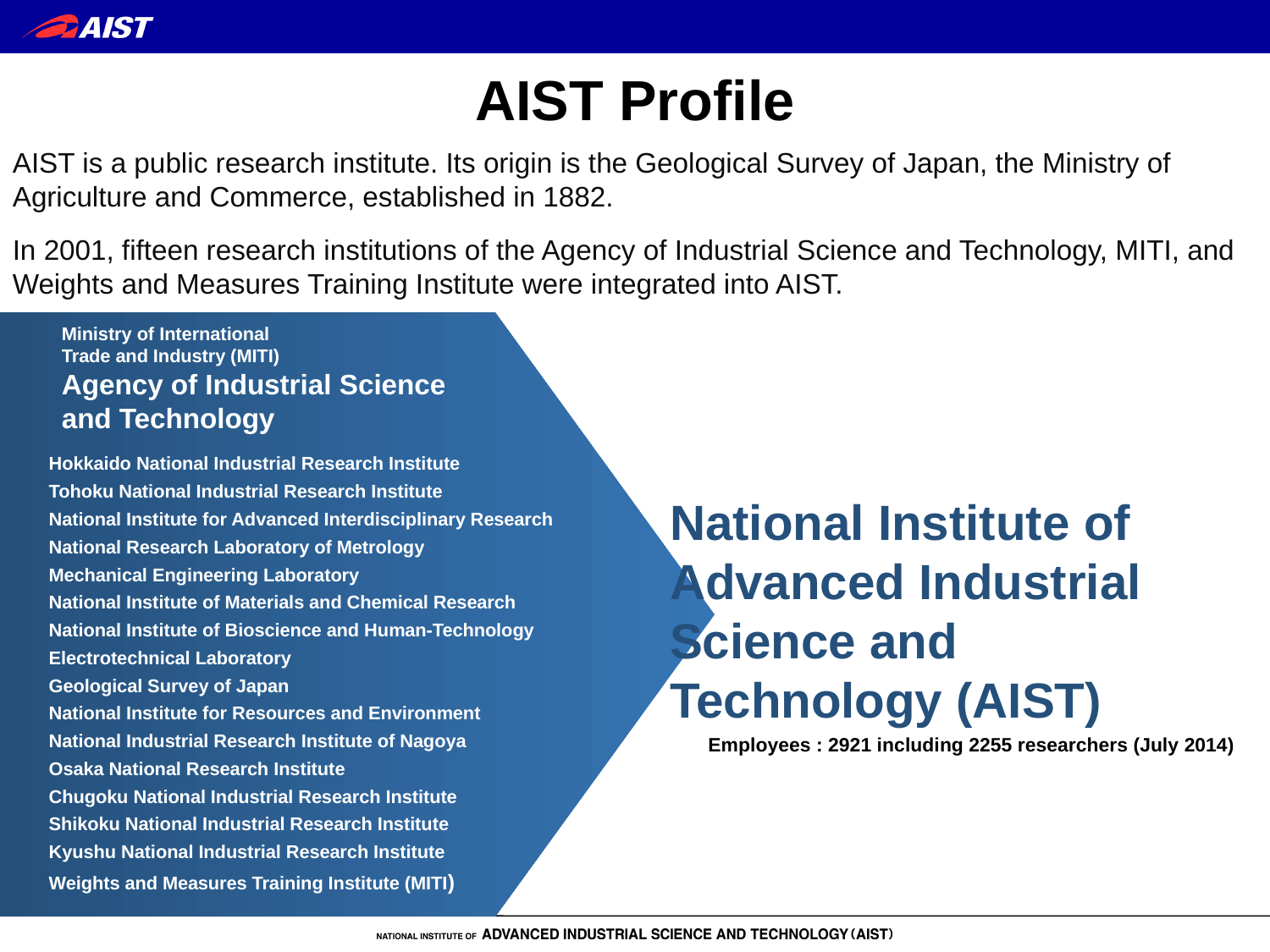

AIST Profile
AIST is a public research institute. Its origin is the Geological Survey of Japan, the Ministry of Agriculture and Commerce, established in 1882.

In 2001, fifteen research institutions of the Agency of Industrial Science and Technology, MITI, and Weights and Measures Training Institute were integrated into AIST.

Ministry of International
Trade and Industry (MITI)
Agency of Industrial Science
and Technology

Hokkaido National Industrial Research Institute
Tohoku National Industrial Research Institute
National Institute for Advanced Interdisciplinary Research
National Research Laboratory of Metrology
Mechanical Engineering Laboratory
National Institute of Materials and Chemical Research
National Institute of Bioscience and Human-Technology
Electrotechnical Laboratory
Geological Survey of Japan
National Institute for Resources and Environment
National Industrial Research Institute of Nagoya
Osaka National Research Institute
Chugoku National Industrial Research Institute
Shikoku National Industrial Research Institute
Kyushu National Industrial Research Institute
Weights and Measures Training Institute (MITI)
National Institute of
Advanced Industrial
Science and Technology (AIST)
Employees : 2921 including 2255 researchers (July 2014)
2
2